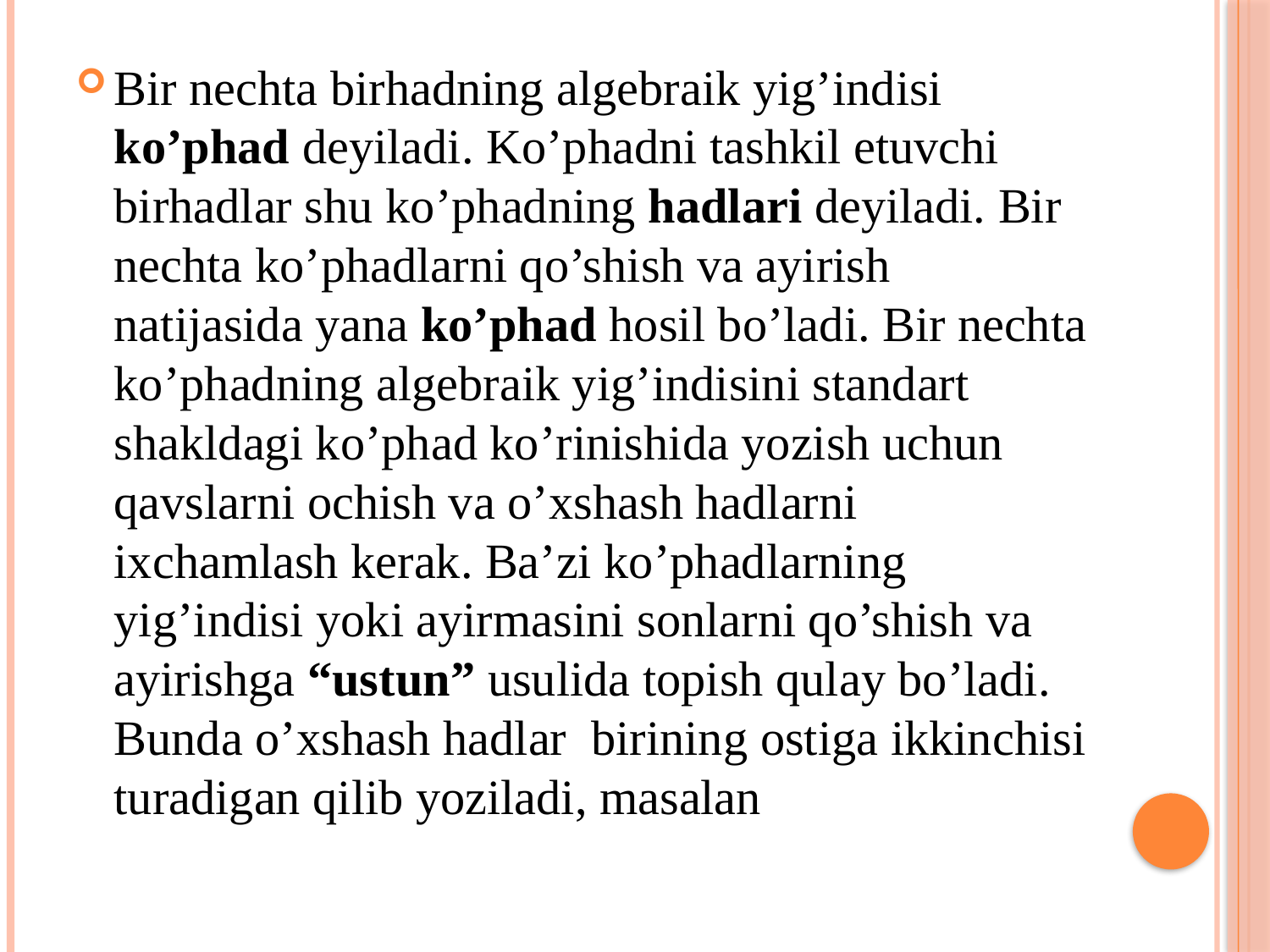

Bir nechta birhadning algebraik yig’indisi ko’phad deyiladi. Ko’phadni tashkil etuvchi birhadlar shu ko’phadning hadlari deyiladi. Bir nechta ko’phadlarni qo’shish va ayirish natijasida yana ko’phad hosil bo’ladi. Bir nechta ko’phadning algebraik yig’indisini standart shakldagi ko’phad ko’rinishida yozish uchun qavslarni ochish va o’xshash hadlarni ixchamlash kerak. Ba’zi ko’phadlarning yig’indisi yoki ayirmasini sonlarni qo’shish va ayirishga “ustun” usulida topish qulay bo’ladi. Bunda o’xshash hadlar  birining ostiga ikkinchisi turadigan qilib yoziladi, masalan